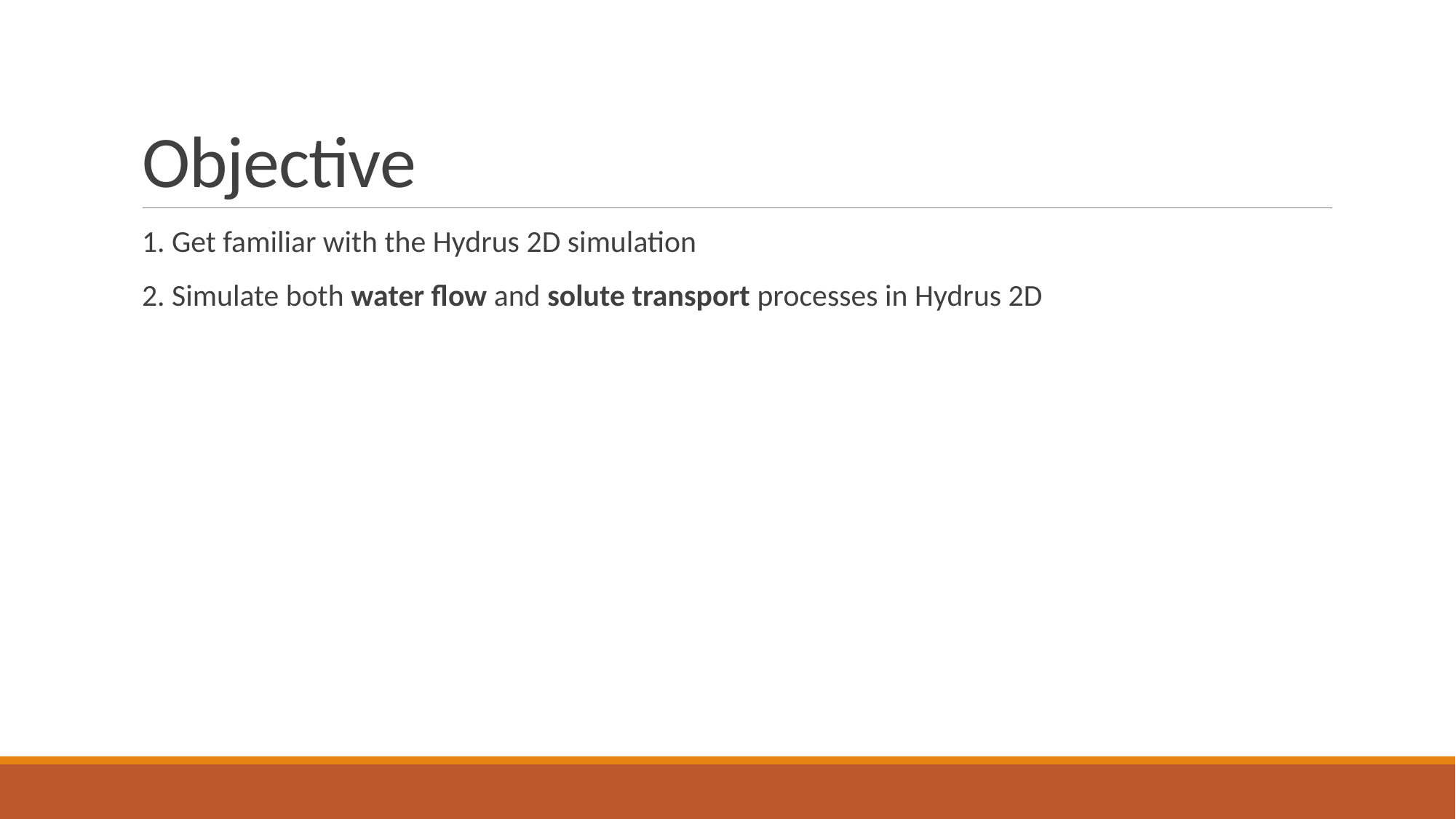

# Objective
1. Get familiar with the Hydrus 2D simulation
2. Simulate both water flow and solute transport processes in Hydrus 2D